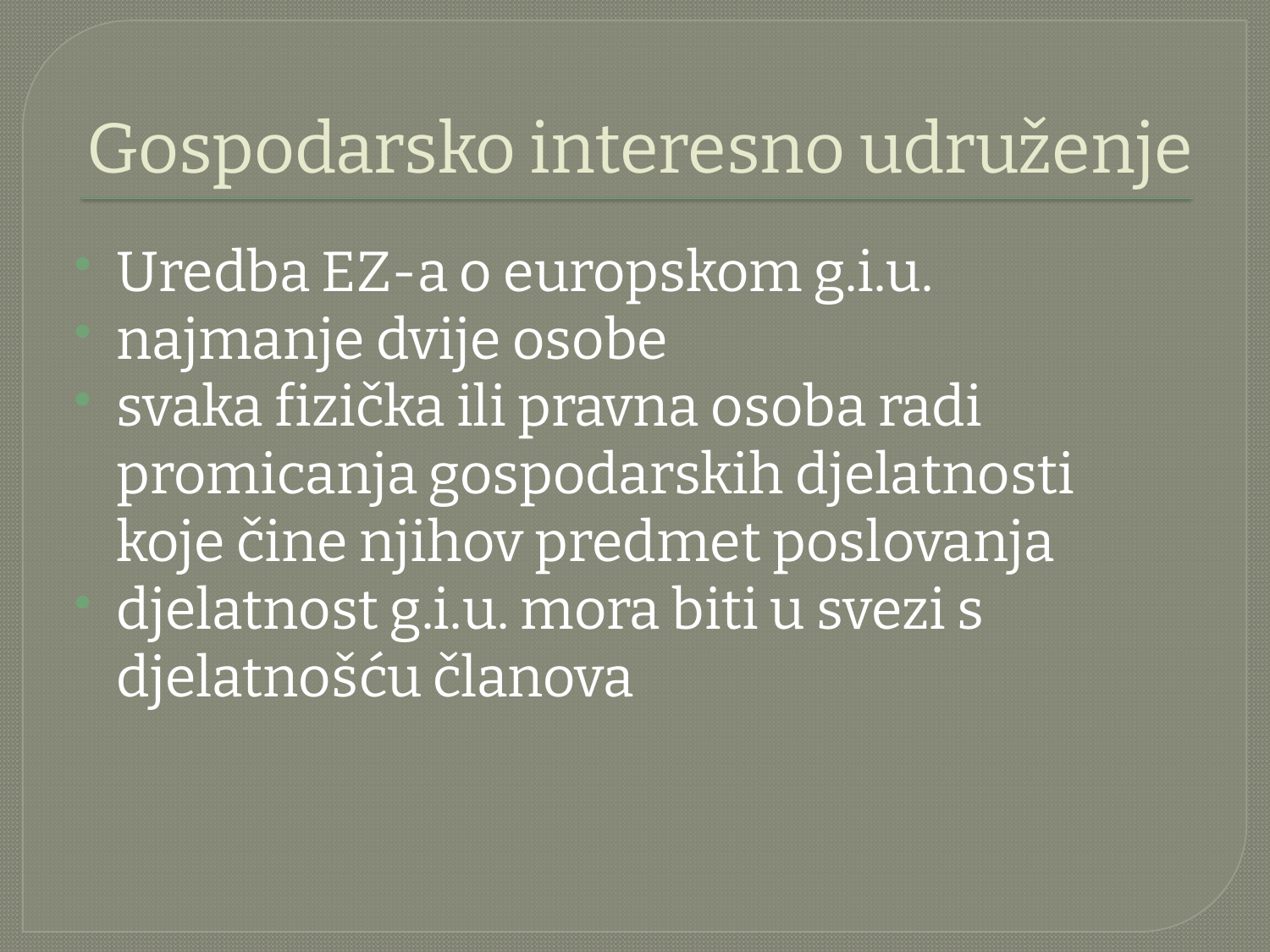

# Gospodarsko interesno udruženje
Uredba EZ-a o europskom g.i.u.
najmanje dvije osobe
svaka fizička ili pravna osoba radi promicanja gospodarskih djelatnosti koje čine njihov predmet poslovanja
djelatnost g.i.u. mora biti u svezi s djelatnošću članova